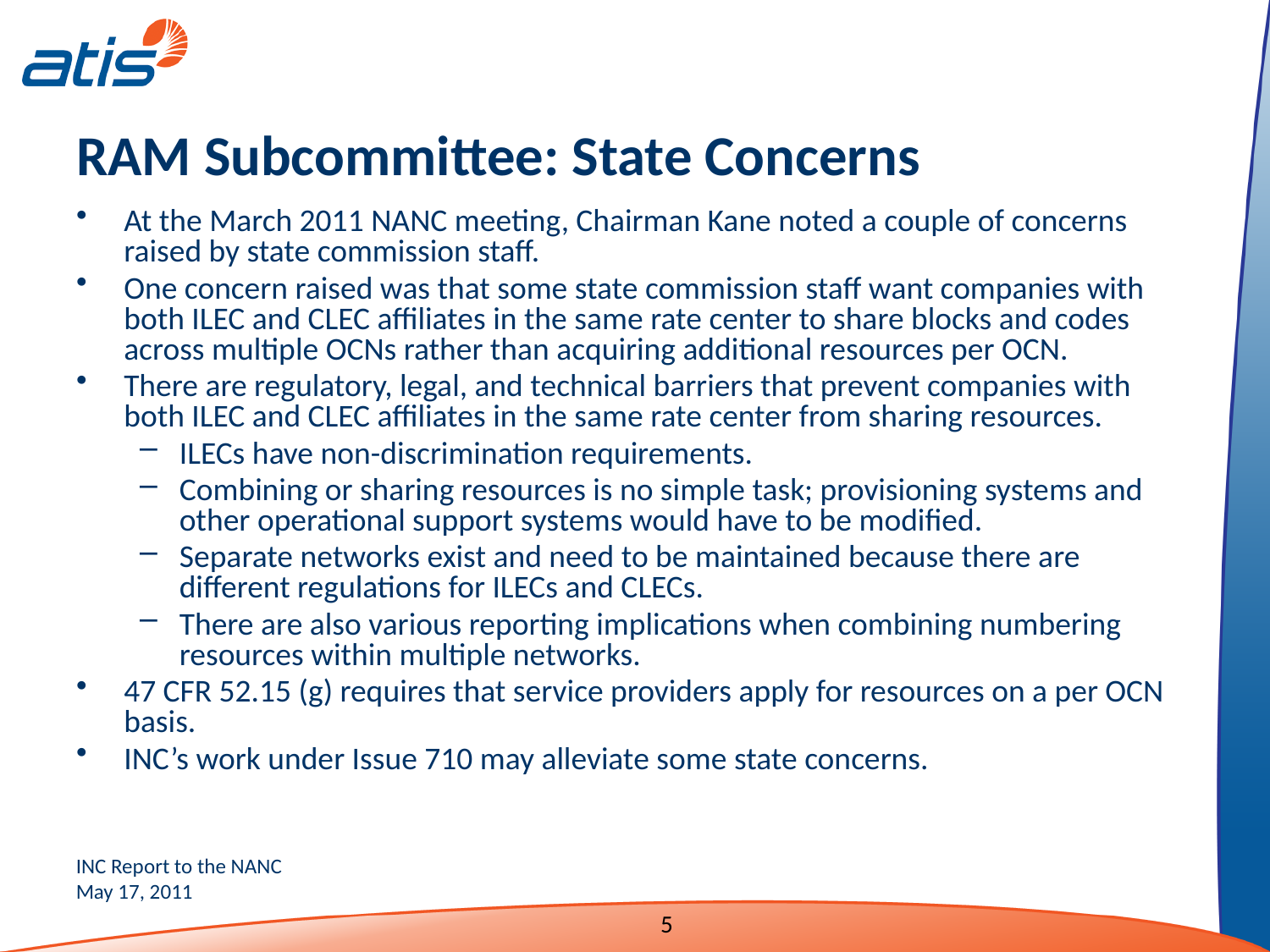

RAM Subcommittee: State Concerns
At the March 2011 NANC meeting, Chairman Kane noted a couple of concerns raised by state commission staff.
One concern raised was that some state commission staff want companies with both ILEC and CLEC affiliates in the same rate center to share blocks and codes across multiple OCNs rather than acquiring additional resources per OCN.
There are regulatory, legal, and technical barriers that prevent companies with both ILEC and CLEC affiliates in the same rate center from sharing resources.
ILECs have non-discrimination requirements.
Combining or sharing resources is no simple task; provisioning systems and other operational support systems would have to be modified.
Separate networks exist and need to be maintained because there are different regulations for ILECs and CLECs.
There are also various reporting implications when combining numbering resources within multiple networks.
47 CFR 52.15 (g) requires that service providers apply for resources on a per OCN basis.
INC’s work under Issue 710 may alleviate some state concerns.
5